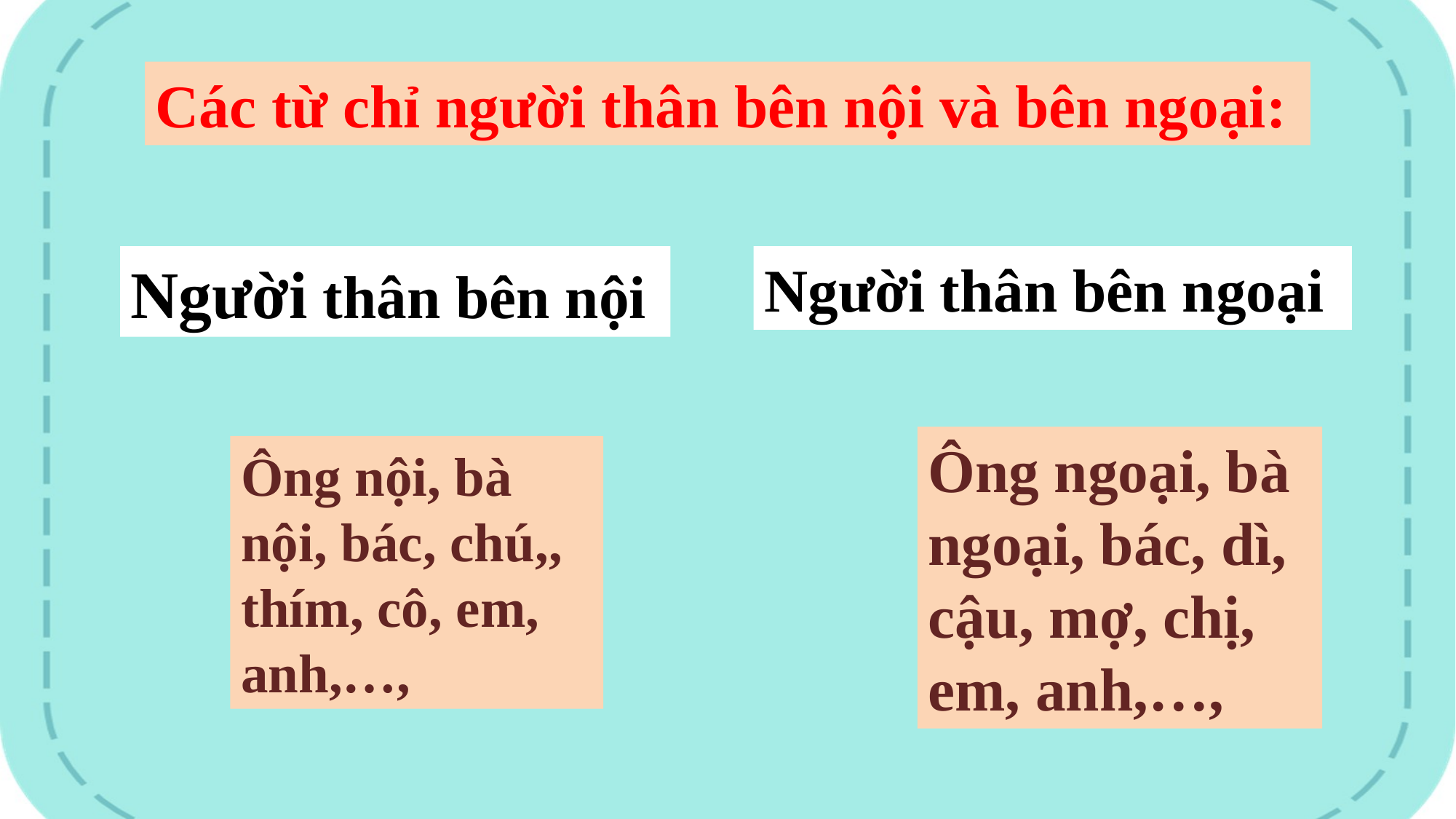

Các từ chỉ người thân bên nội và bên ngoại:
Người thân bên nội
Người thân bên ngoại
Ông ngoại, bà ngoại, bác, dì, cậu, mợ, chị, em, anh,…,
Ông nội, bà nội, bác, chú,, thím, cô, em, anh,…,